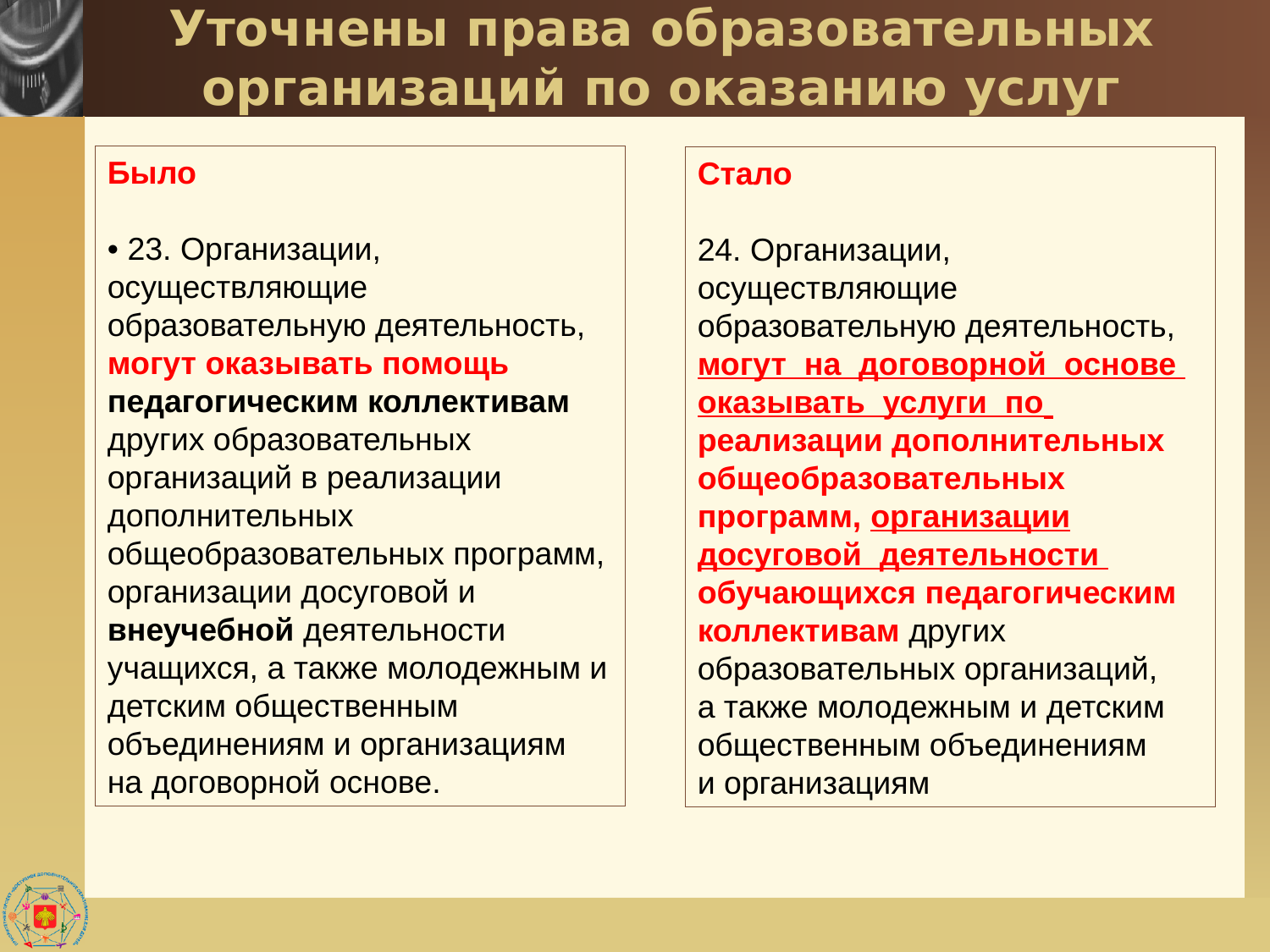

# Уточнены права образовательных организаций по оказанию услуг
Было

• 23. Организации, осуществляющие образовательную деятельность, могут оказывать помощь педагогическим коллективам других образовательных организаций в реализации дополнительных общеобразовательных программ, организации досуговой и внеучебной деятельности учащихся, а также молодежным и детским общественным объединениям и организациям
на договорной основе.
Стало

24. Организации, осуществляющие образовательную деятельность,
могут  на  договорной  основе
оказывать  услуги  по
реализации дополнительных
общеобразовательных
программ, организации
досуговой  деятельности
обучающихся педагогическим
коллективам других
образовательных организаций,
а также молодежным и детским
общественным объединениям
и организациям